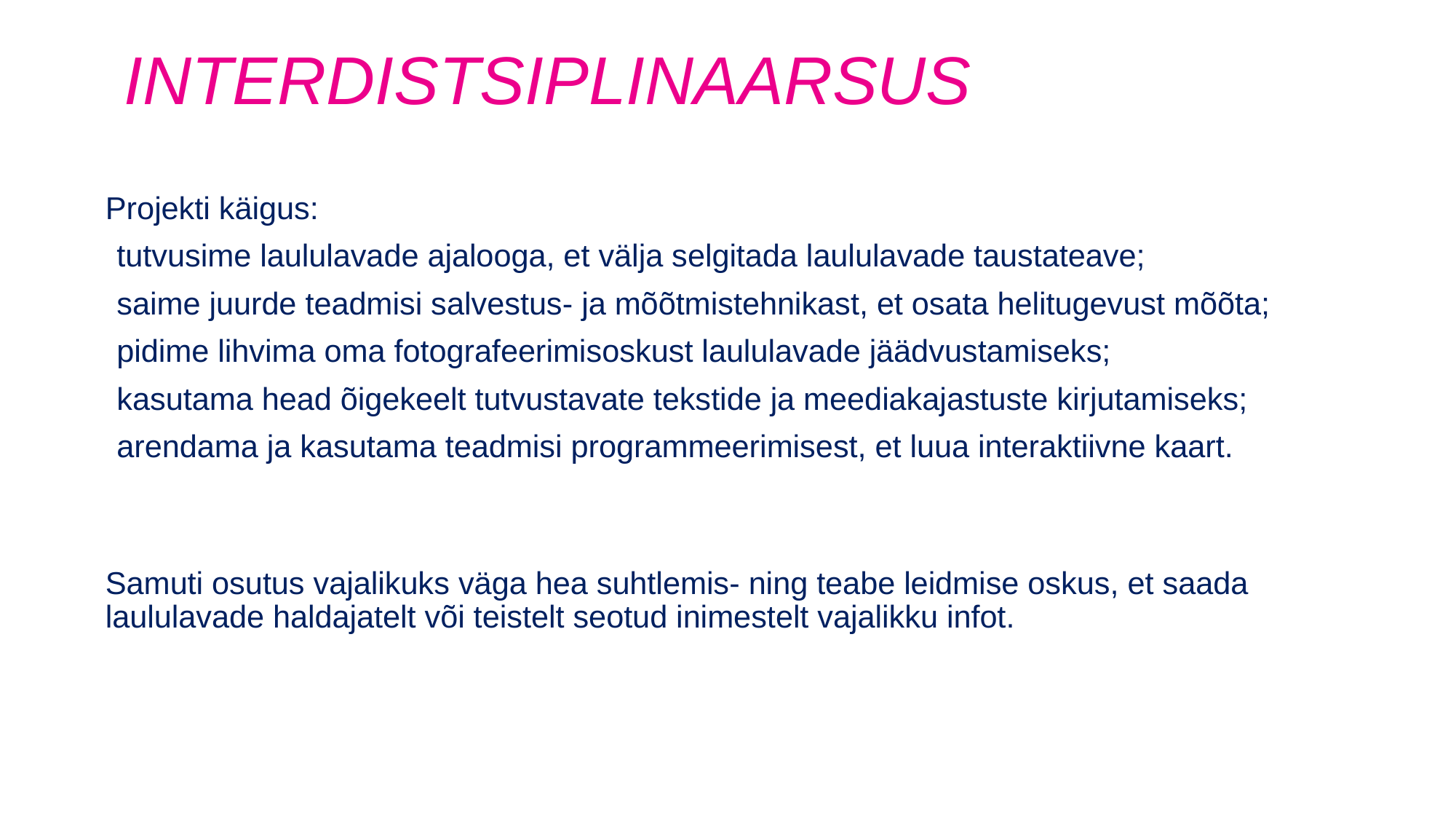

# INTERDISTSIPLINAARSUS Projekti käigus:
tutvusime laululavade ajalooga, et välja selgitada laululavade taustateave;
saime juurde teadmisi salvestus- ja mõõtmistehnikast, et osata helitugevust mõõta;
pidime lihvima oma fotografeerimisoskust laululavade jäädvustamiseks;
kasutama head õigekeelt tutvustavate tekstide ja meediakajastuste kirjutamiseks;
arendama ja kasutama teadmisi programmeerimisest, et luua interaktiivne kaart.

Samuti osutus vajalikuks väga hea suhtlemis- ning teabe leidmise oskus, et saada laululavade haldajatelt või teistelt seotud inimestelt vajalikku infot.